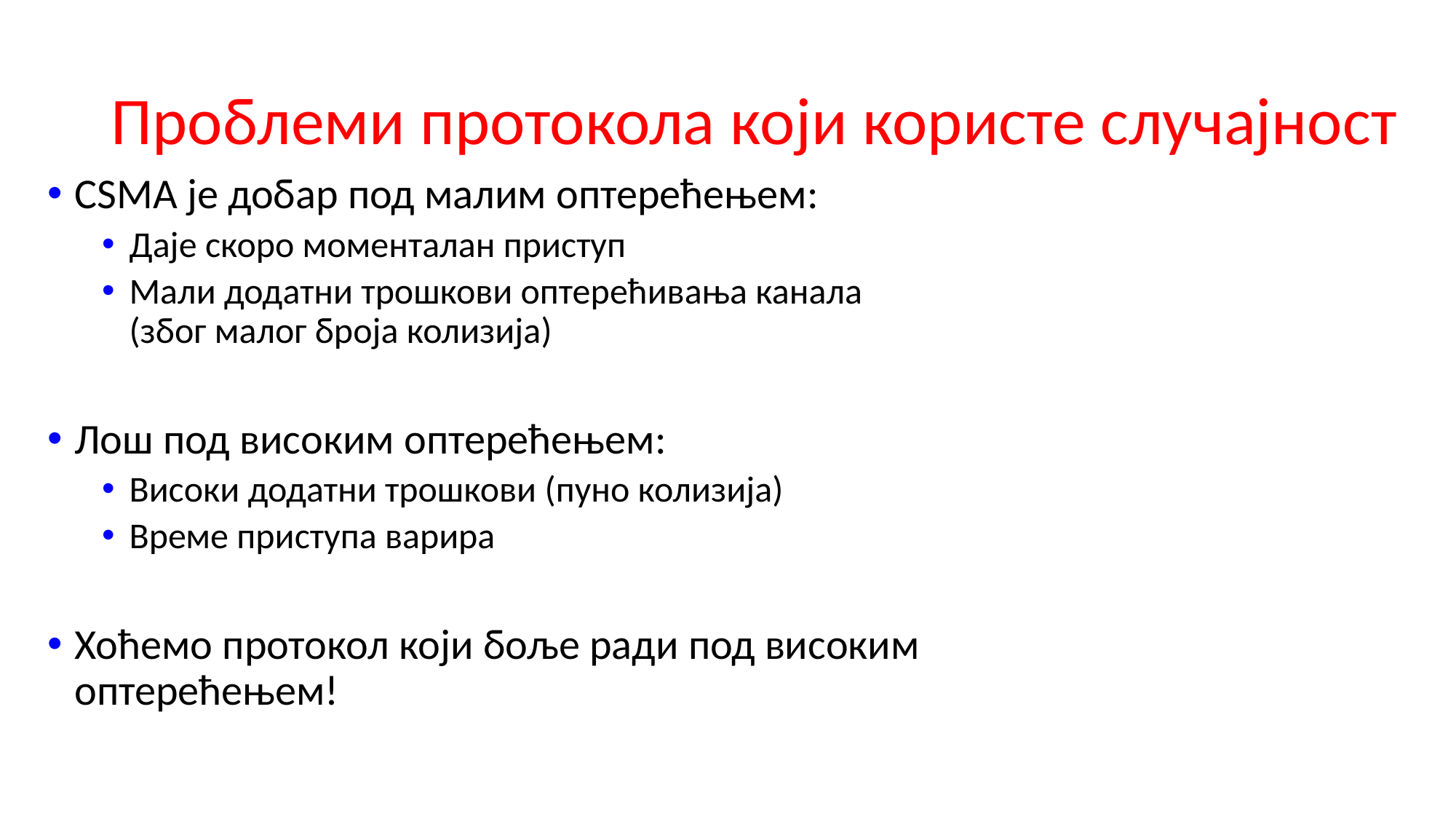

# Проблеми протокола који користе случајност
CSMA је добар под малим оптерећењем:
Даје скоро моменталан приступ
Мали додатни трошкови оптерећивања канала (због малог броја колизија)

Лош под високим оптерећењем:
Високи додатни трошкови (пуно колизија)
Време приступа варира

Хоћемо протокол који боље ради под високим оптерећењем!